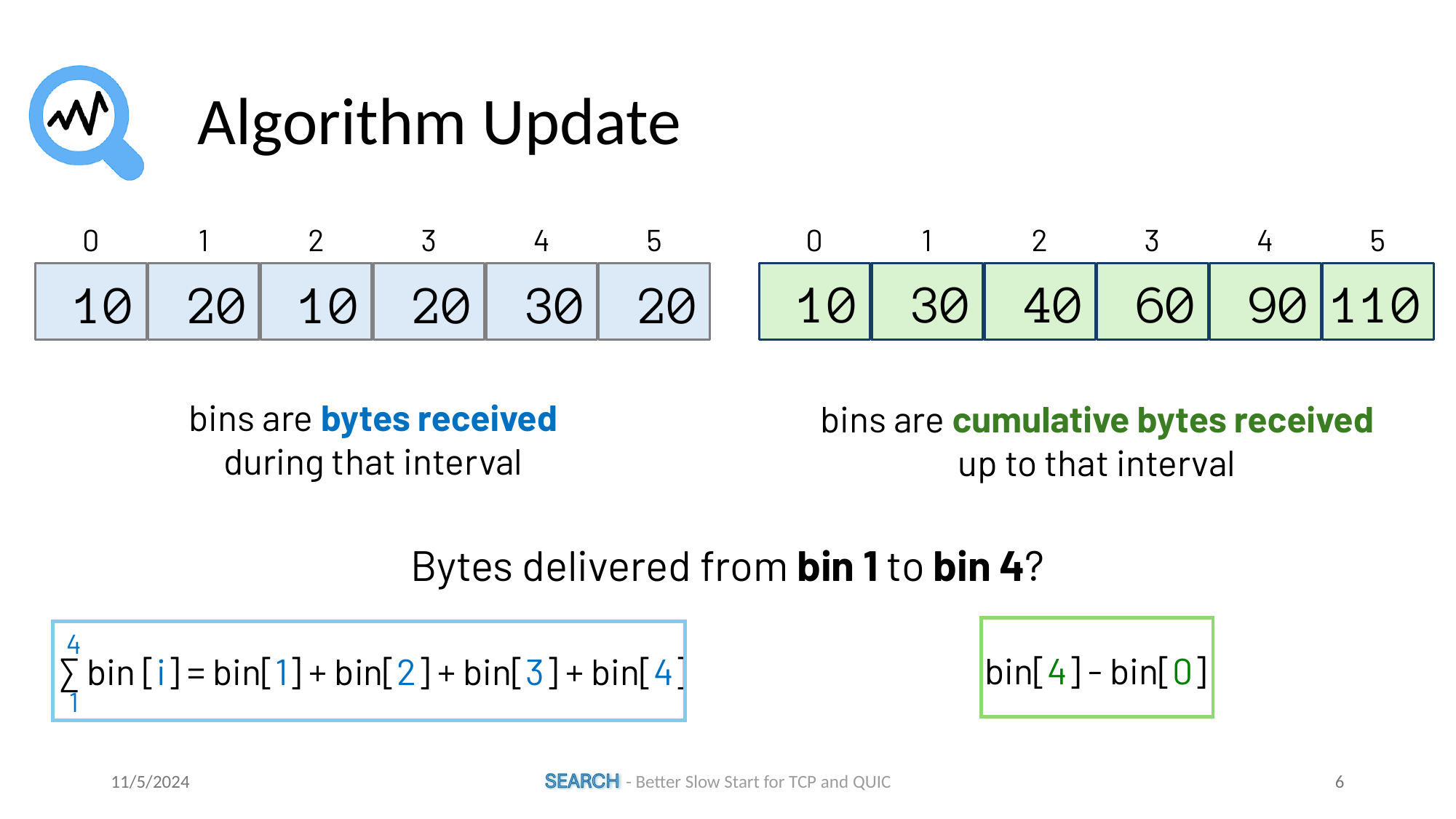

# Algorithm Update
0
 10
1
 20
2
 10
3
 20
4
 30
5
 20
0
 10
1
 30
2
 40
3
 60
4
 90
5
110
bins are bytes received during that interval
bins are cumulative bytes received up to that interval
Bytes delivered from bin 1 to bin 4?

bin[4] - bin[0]
4
∑ bin [i] = bin[1] + bin[2] + bin[3] + bin[4]
1

11/5/2024
               - Better Slow Start for TCP and QUIC
6